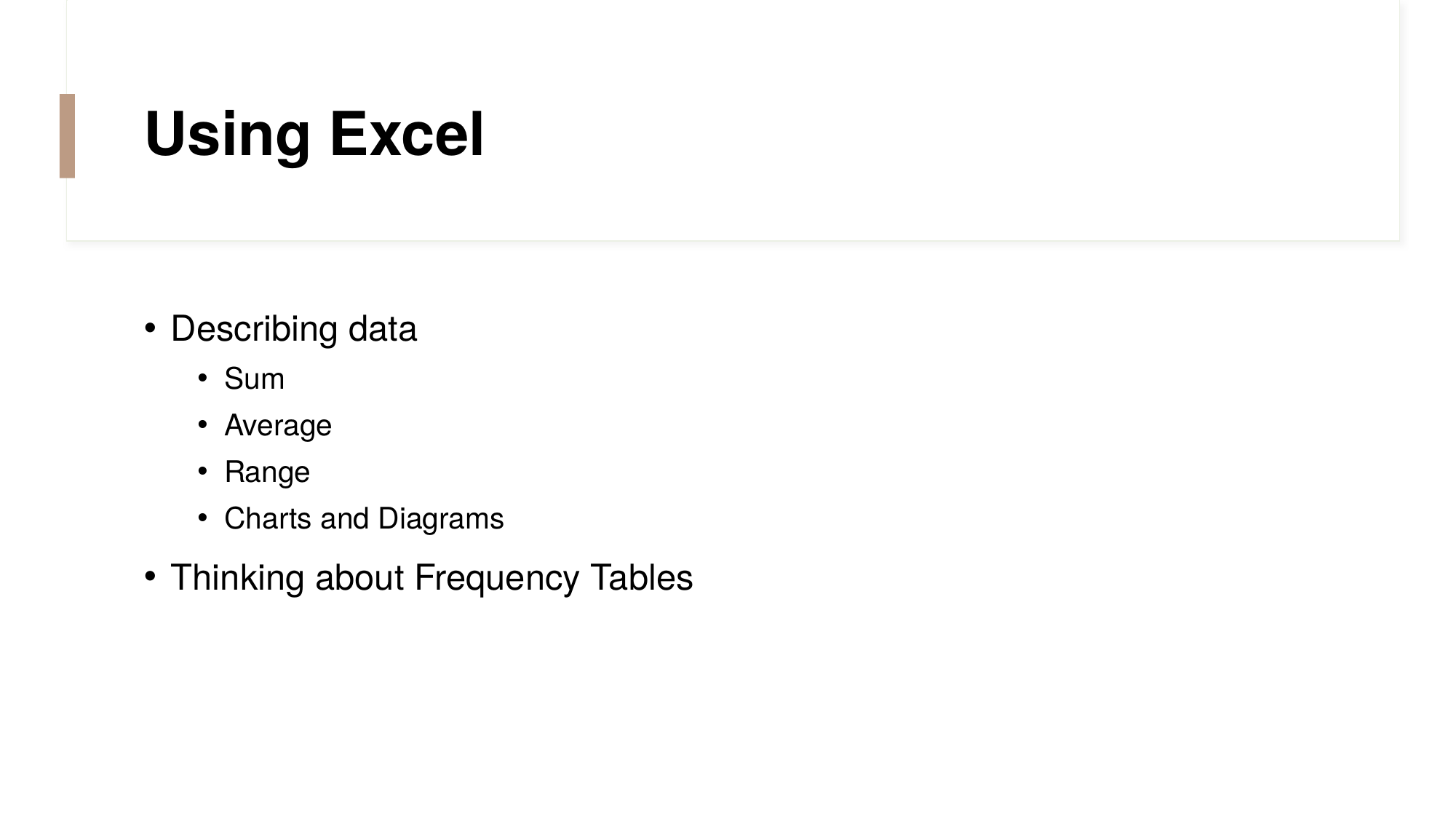

# Using Excel
Describing data
Sum
Average
Range
Charts and Diagrams
Thinking about Frequency Tables